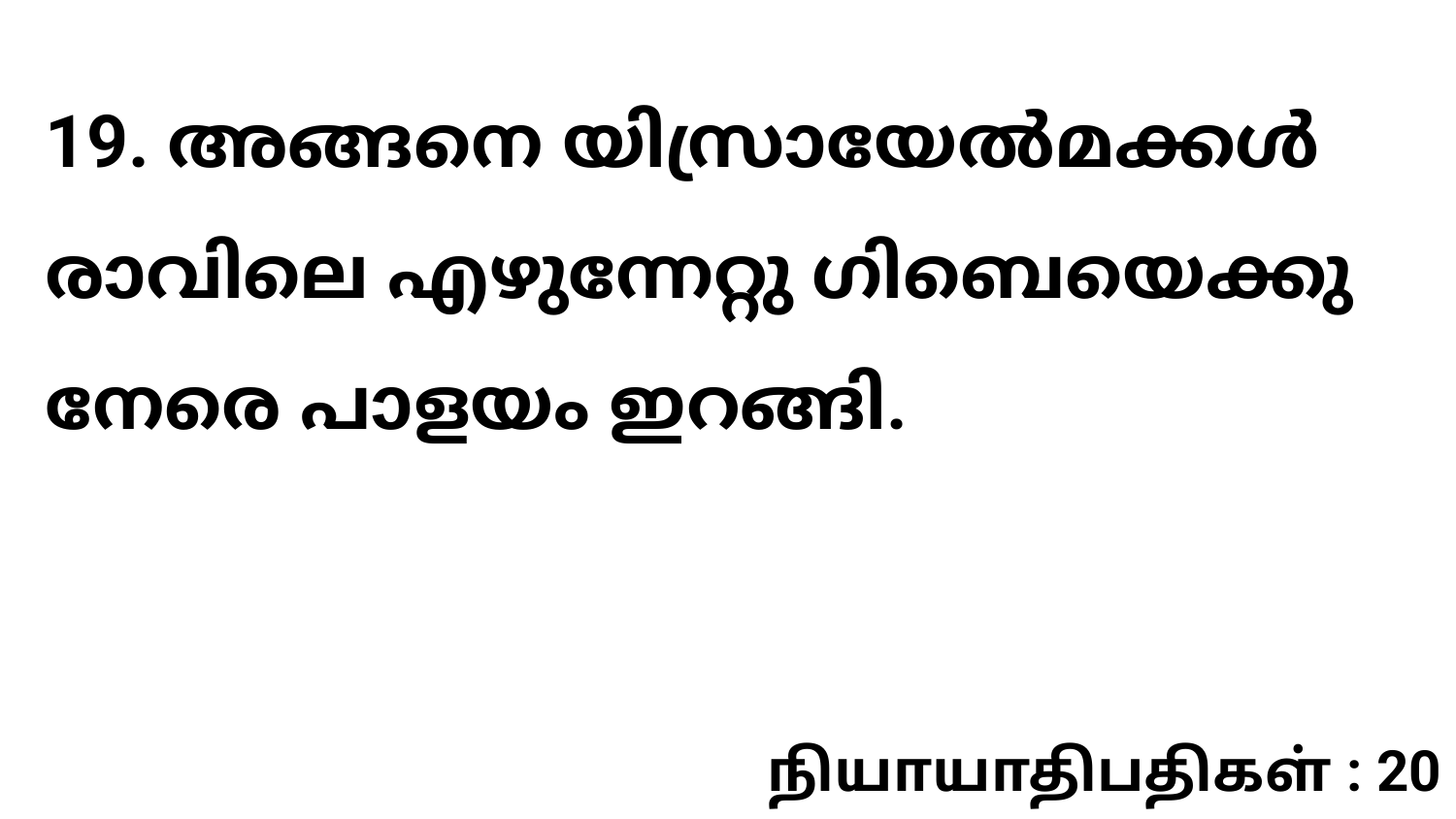

19. അങ്ങനെ യിസ്രായേൽമക്കൾ രാവിലെ എഴുന്നേറ്റു ഗിബെയെക്കു നേരെ പാളയം ഇറങ്ങി.
நியாயாதிபதிகள் : 20